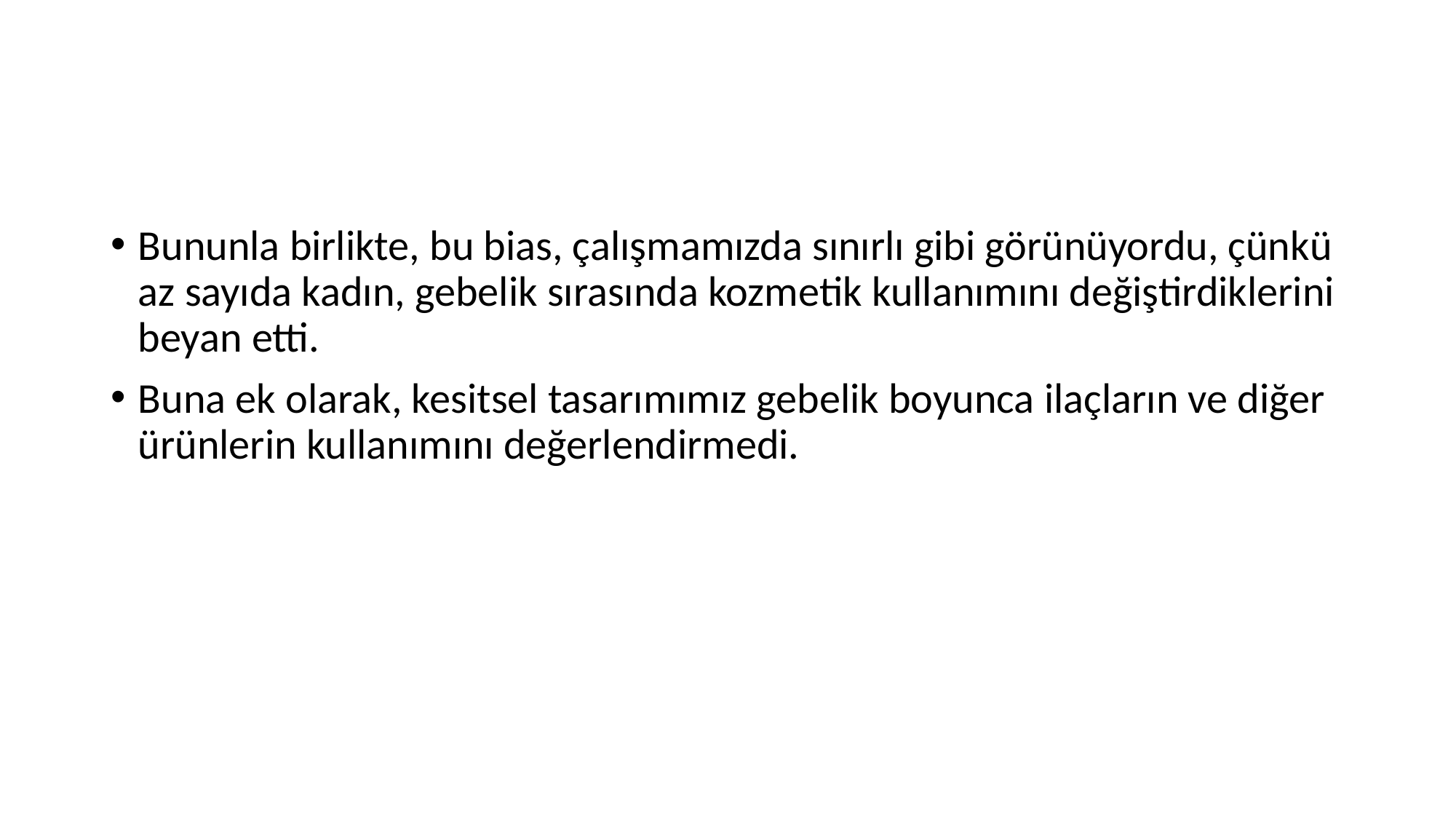

#
Bununla birlikte, bu bias, çalışmamızda sınırlı gibi görünüyordu, çünkü az sayıda kadın, gebelik sırasında kozmetik kullanımını değiştirdiklerini beyan etti.
Buna ek olarak, kesitsel tasarımımız gebelik boyunca ilaçların ve diğer ürünlerin kullanımını değerlendirmedi.